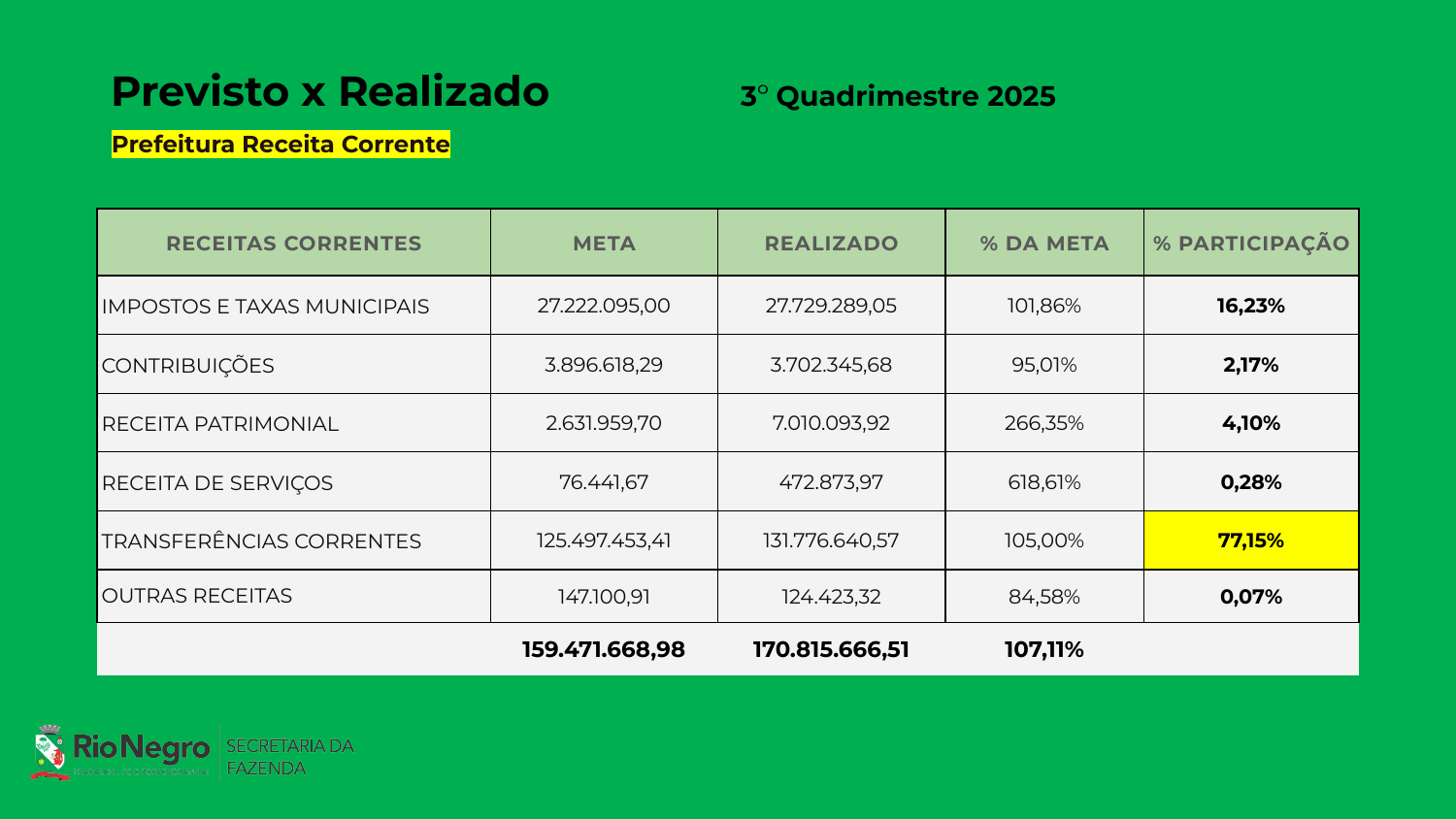

# Previsto x Realizado                3º Quadrimestre 2025 Prefeitura Receita Corrente
| RECEITAS CORRENTES | META | REALIZADO | % DA META | % PARTICIPAÇÃO |
| --- | --- | --- | --- | --- |
| IMPOSTOS E TAXAS MUNICIPAIS | 27.222.095,00 | 27.729.289,05 | 101,86% | 16,23% |
| CONTRIBUIÇÕES | 3.896.618,29 | 3.702.345,68 | 95,01% | 2,17% |
| RECEITA PATRIMONIAL | 2.631.959,70 | 7.010.093,92 | 266,35% | 4,10% |
| RECEITA DE SERVIÇOS | 76.441,67 | 472.873,97 | 618,61% | 0,28% |
| TRANSFERÊNCIAS CORRENTES | 125.497.453,41 | 131.776.640,57 | 105,00% | 77,15% |
| OUTRAS RECEITAS | 147.100,91 | 124.423,32 | 84,58% | 0,07% |
|  | 159.471.668,98 | 170.815.666,51 | 107,11% |  |